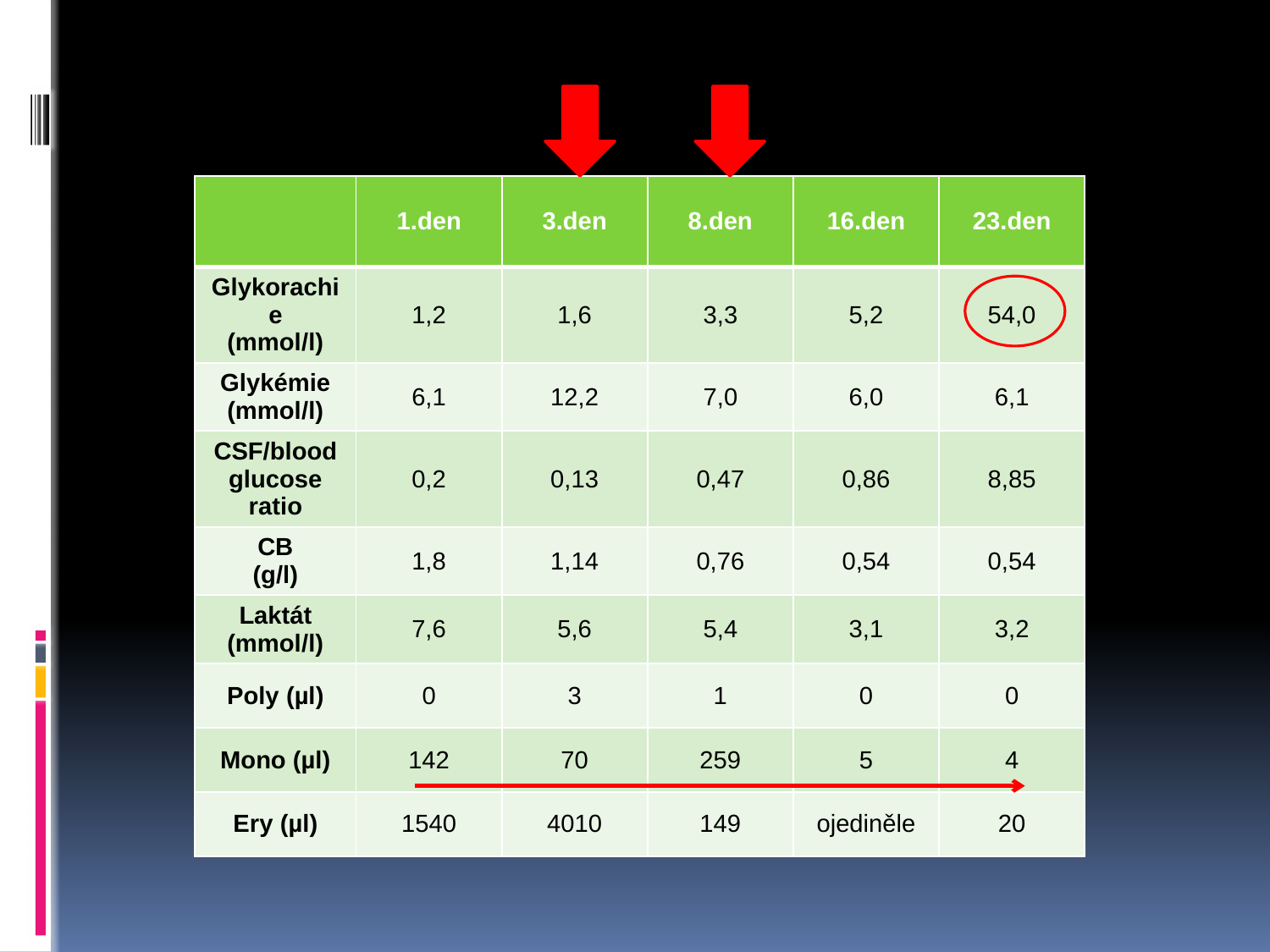

|  | 1.den | 3.den | 8.den | 16.den | 23.den |
| --- | --- | --- | --- | --- | --- |
| Glykorachie (mmol/l) | 1,2 | 1,6 | 3,3 | 5,2 | 54,0 |
| Glykémie (mmol/l) | 6,1 | 12,2 | 7,0 | 6,0 | 6,1 |
| CSF/blood glucose ratio | 0,2 | 0,13 | 0,47 | 0,86 | 8,85 |
| CB (g/l) | 1,8 | 1,14 | 0,76 | 0,54 | 0,54 |
| Laktát (mmol/l) | 7,6 | 5,6 | 5,4 | 3,1 | 3,2 |
| Poly (µl) | 0 | 3 | 1 | 0 | 0 |
| Mono (µl) | 142 | 70 | 259 | 5 | 4 |
| Ery (µl) | 1540 | 4010 | 149 | ojediněle | 20 |